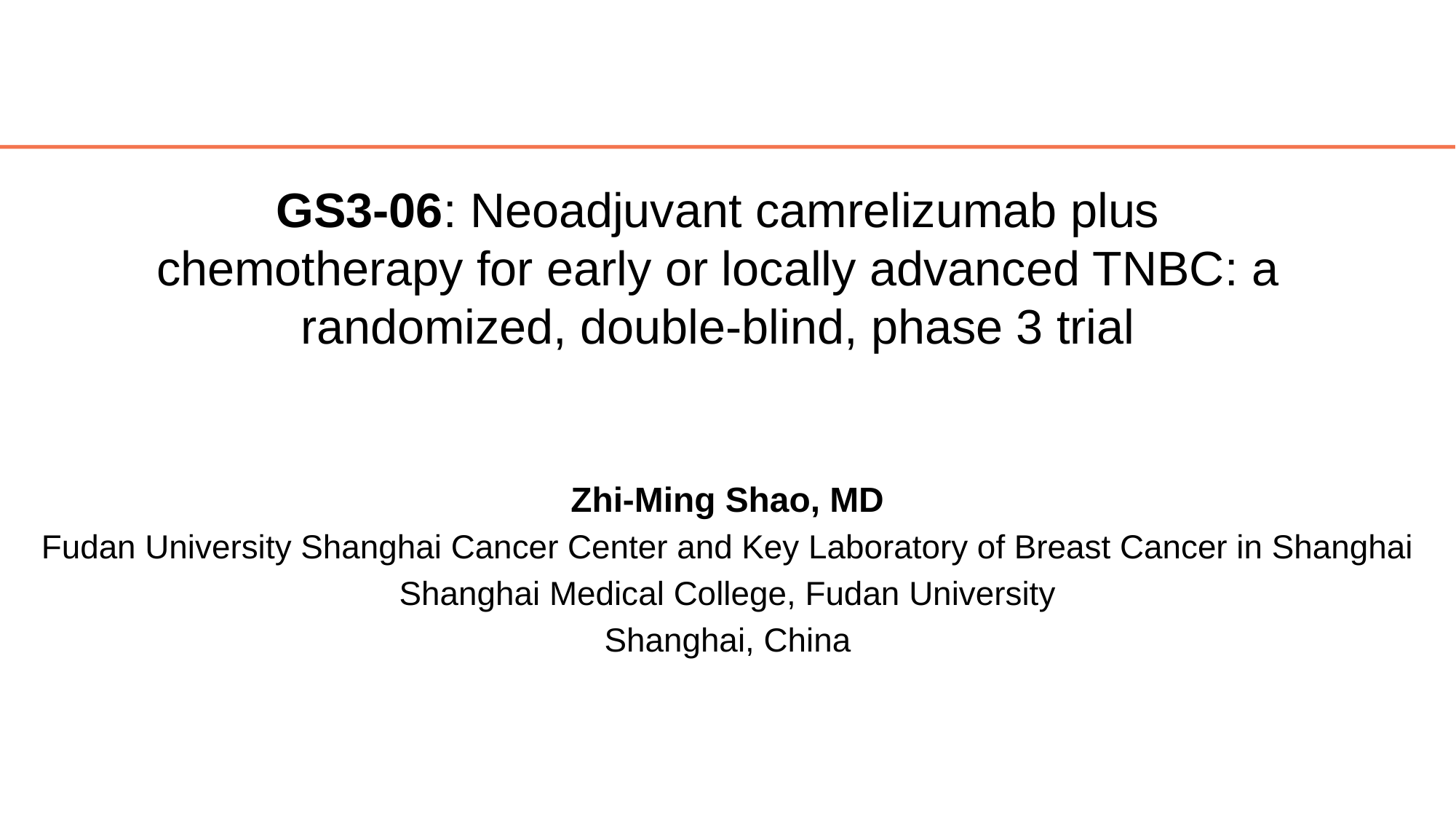

#

GS3-06: Neoadjuvant camrelizumab plus chemotherapy for early or locally advanced TNBC: a randomized, double-blind, phase 3 trial

Zhi-Ming Shao, MD
Fudan University Shanghai Cancer Center and Key Laboratory of Breast Cancer in Shanghai
Shanghai Medical College, Fudan University
Shanghai, China